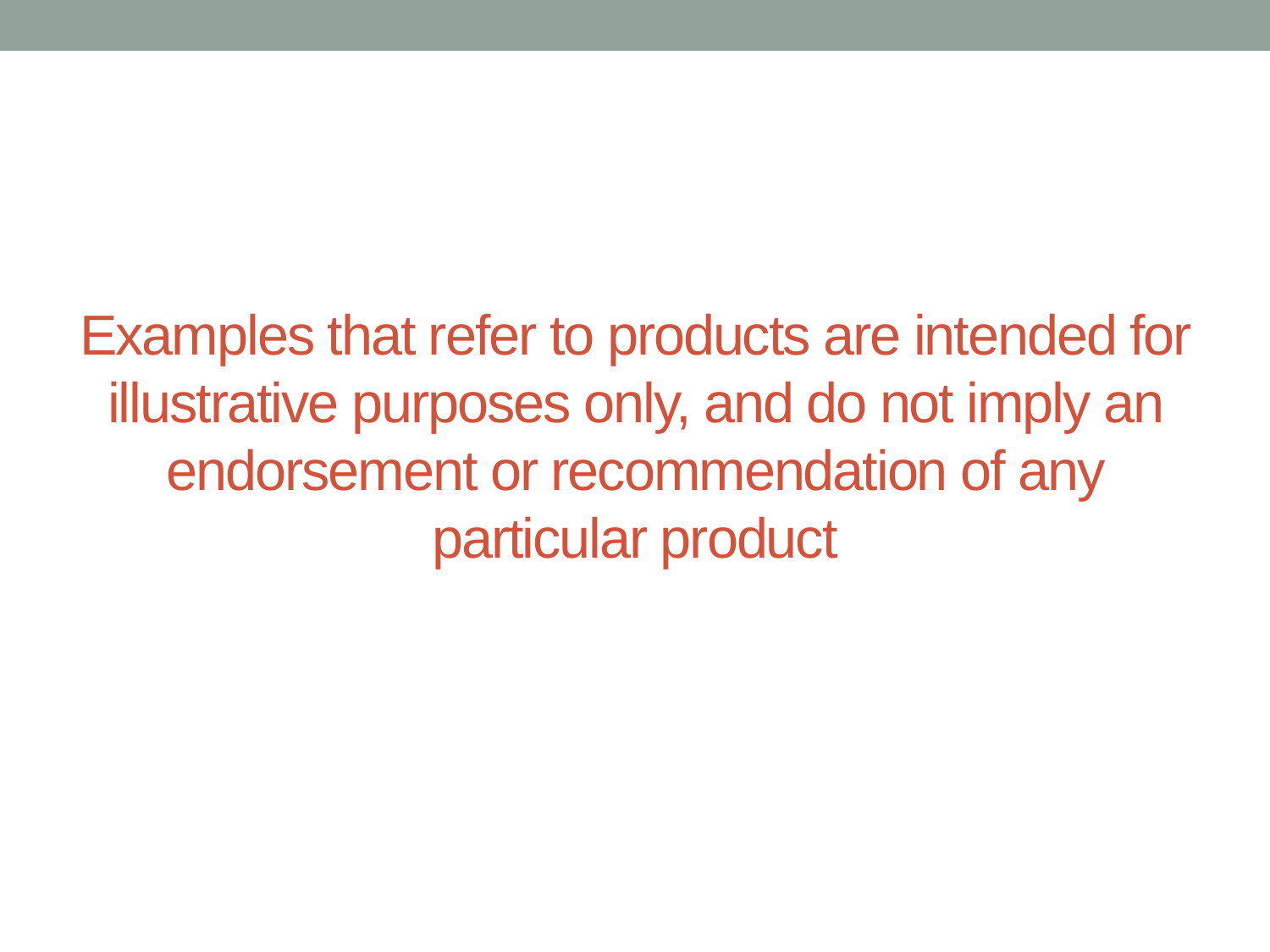

# Examples that refer to products are intended for illustrative purposes only, and do not imply an endorsement or recommendation of any particular product